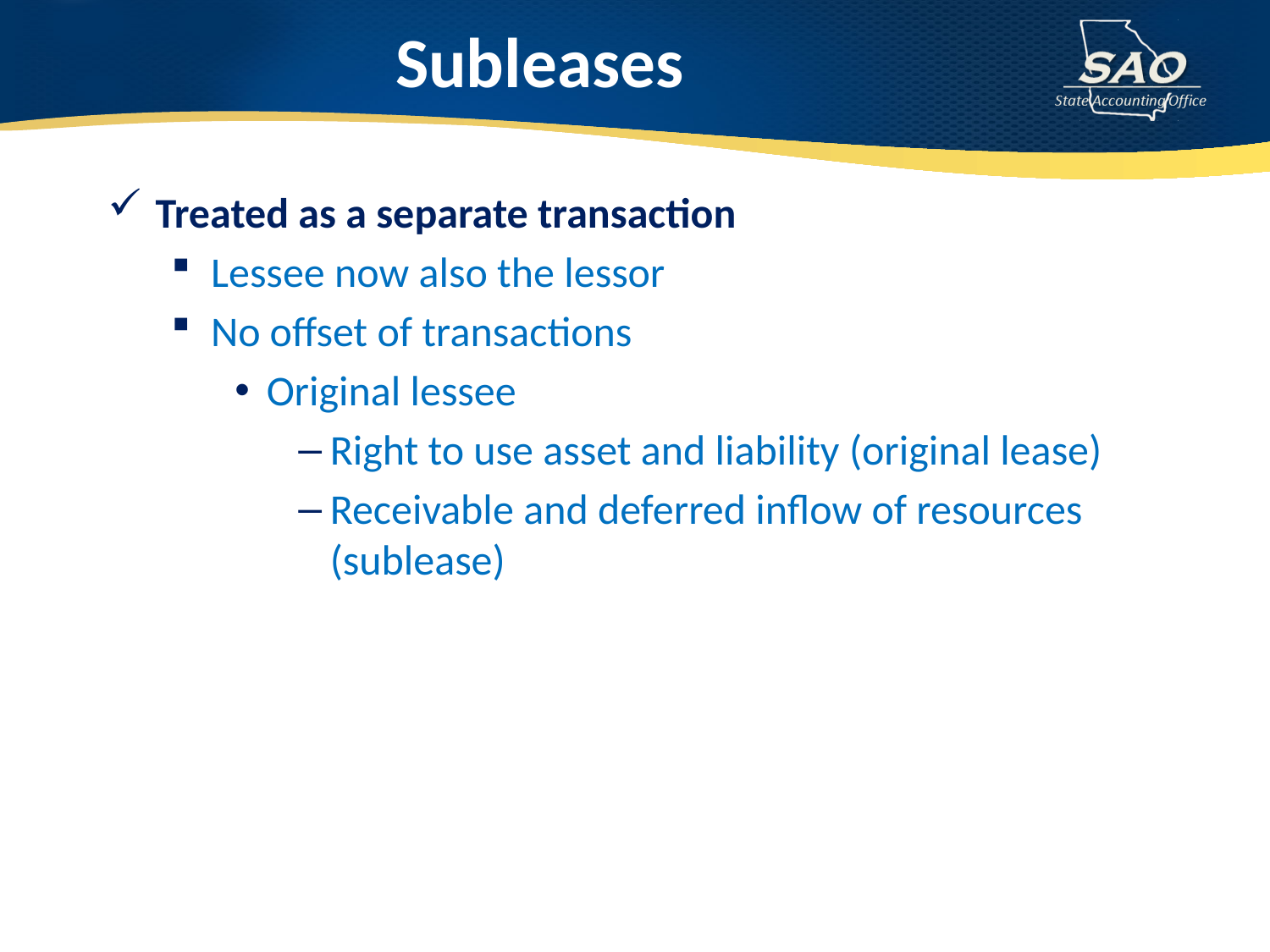

# Subleases
Treated as a separate transaction
Lessee now also the lessor
No offset of transactions
Original lessee
Right to use asset and liability (original lease)
Receivable and deferred inflow of resources (sublease)